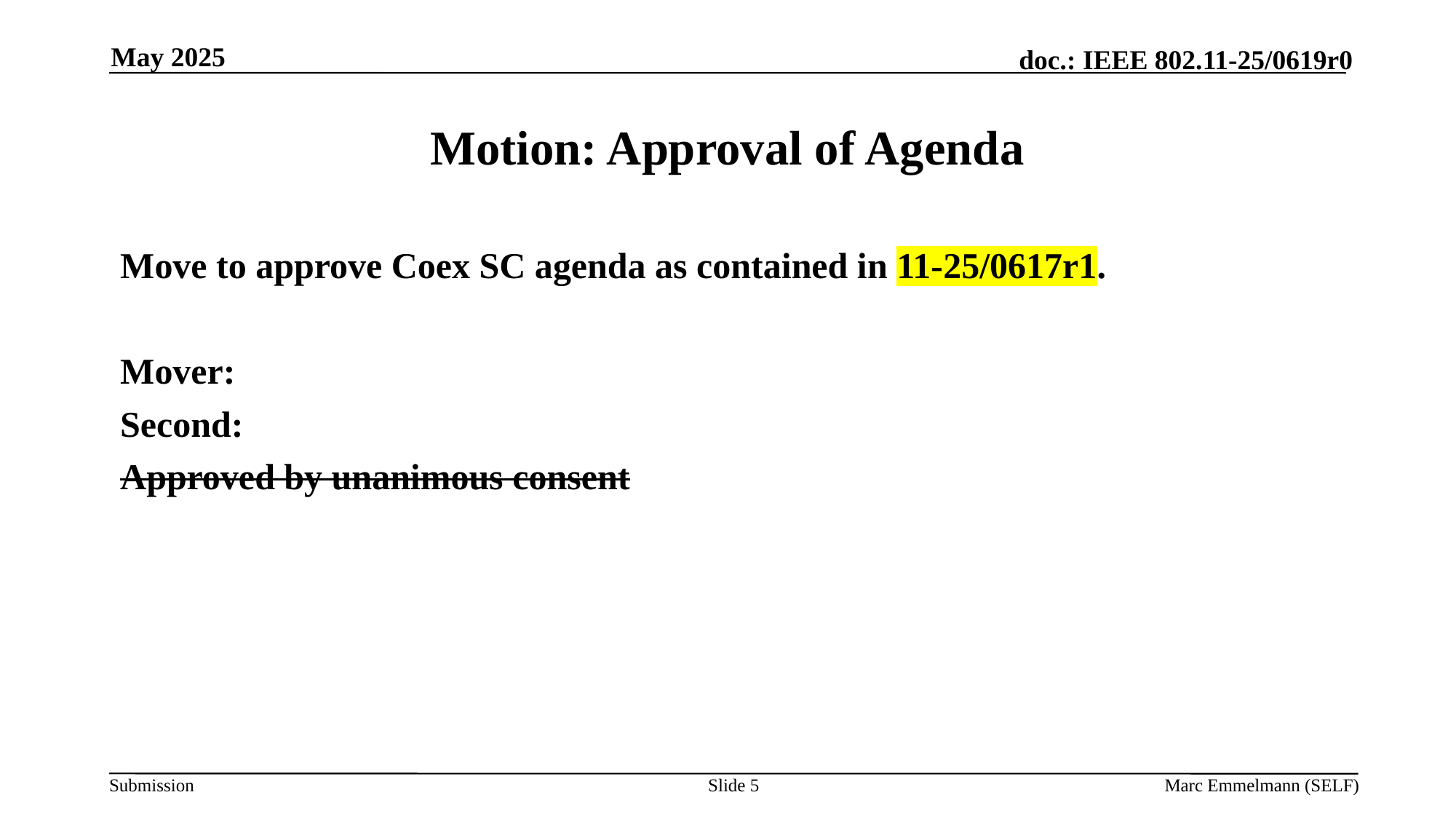

May 2025
# Motion: Approval of Agenda
Move to approve Coex SC agenda as contained in 11-25/0617r1.

Mover:
Second:
Approved by unanimous consent
Slide 5
Marc Emmelmann (SELF)